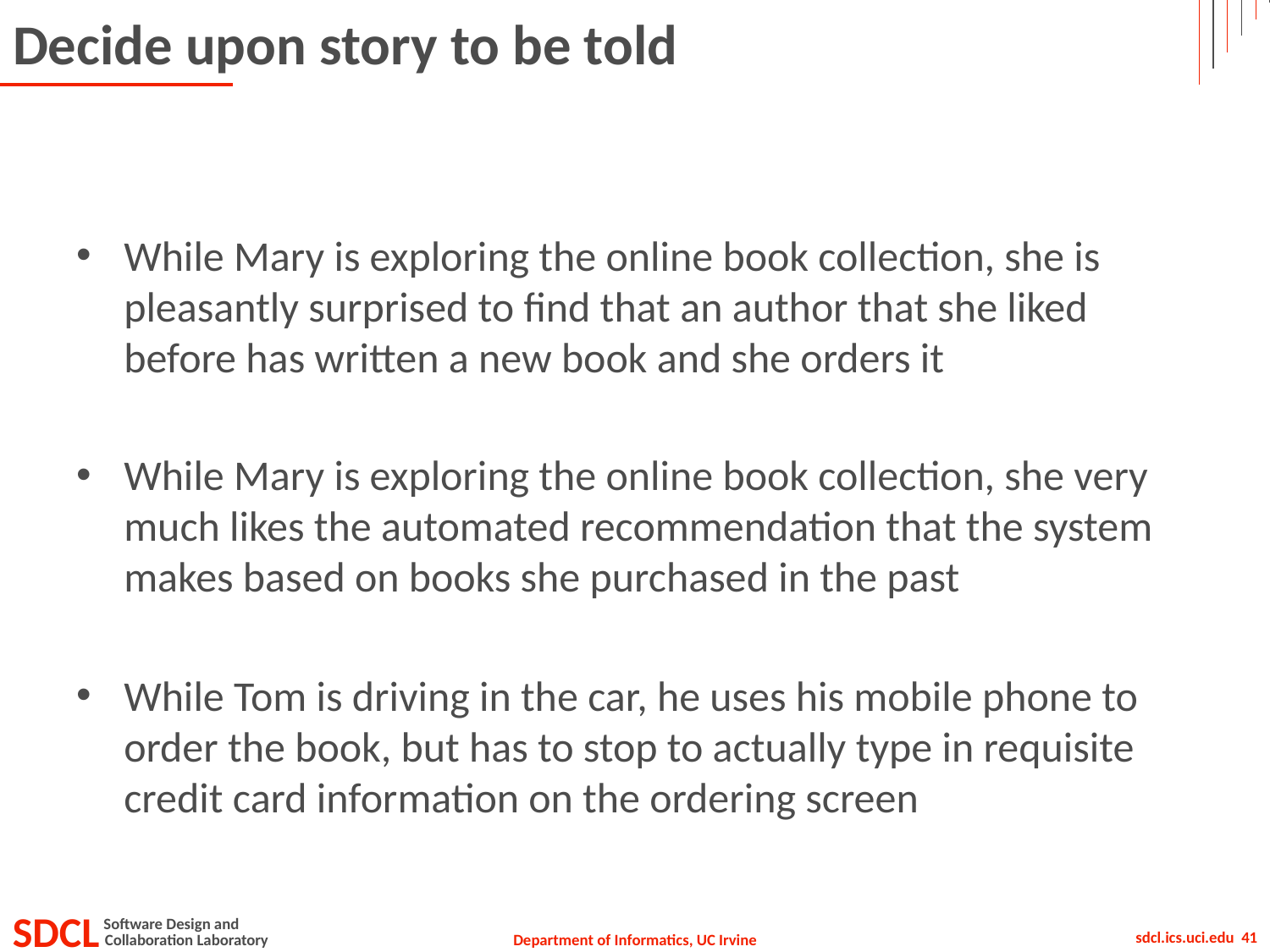

# Decide upon story to be told
While Mary is exploring the online book collection, she is pleasantly surprised to find that an author that she liked before has written a new book and she orders it

While Mary is exploring the online book collection, she very much likes the automated recommendation that the system makes based on books she purchased in the past

While Tom is driving in the car, he uses his mobile phone to order the book, but has to stop to actually type in requisite credit card information on the ordering screen